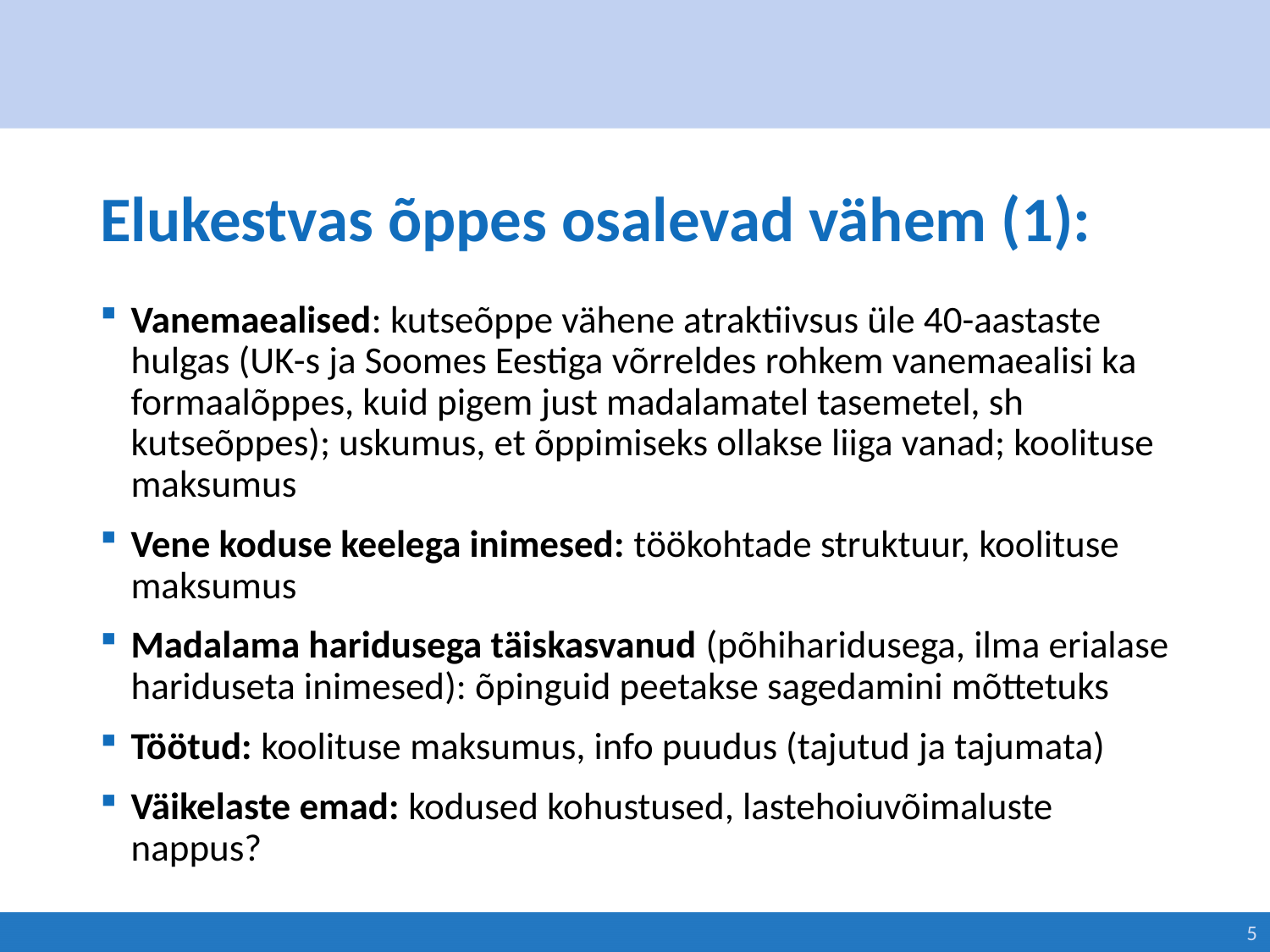

# Elukestvas õppes osalevad vähem (1):
Vanemaealised: kutseõppe vähene atraktiivsus üle 40-aastaste hulgas (UK-s ja Soomes Eestiga võrreldes rohkem vanemaealisi ka formaalõppes, kuid pigem just madalamatel tasemetel, sh kutseõppes); uskumus, et õppimiseks ollakse liiga vanad; koolituse maksumus
Vene koduse keelega inimesed: töökohtade struktuur, koolituse maksumus
Madalama haridusega täiskasvanud (põhiharidusega, ilma erialase hariduseta inimesed): õpinguid peetakse sagedamini mõttetuks
Töötud: koolituse maksumus, info puudus (tajutud ja tajumata)
Väikelaste emad: kodused kohustused, lastehoiuvõimaluste nappus?

5